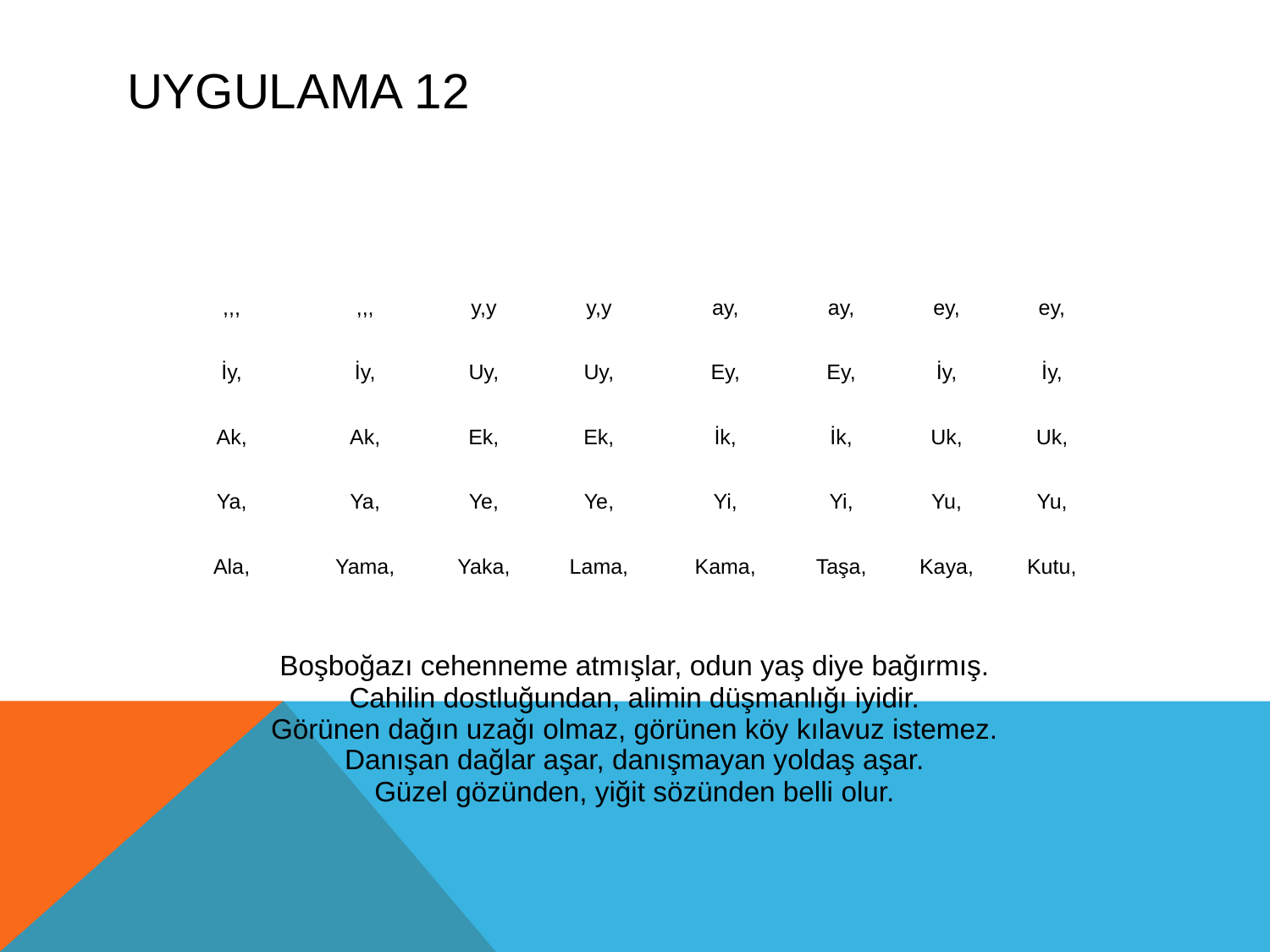

# UYGULAMA 12
| ,,, | ,,, | y,y | y,y | ay, | ay, | ey, | ey, |
| --- | --- | --- | --- | --- | --- | --- | --- |
| İy, | İy, | Uy, | Uy, | Ey, | Ey, | İy, | İy, |
| Ak, | Ak, | Ek, | Ek, | İk, | İk, | Uk, | Uk, |
| Ya, | Ya, | Ye, | Ye, | Yi, | Yi, | Yu, | Yu, |
| Ala, | Yama, | Yaka, | Lama, | Kama, | Taşa, | Kaya, | Kutu, |
| Boşboğazı cehenneme atmışlar, odun yaş diye bağırmış. Cahilin dostluğundan, alimin düşmanlığı iyidir. Görünen dağın uzağı olmaz, görünen köy kılavuz istemez. Danışan dağlar aşar, danışmayan yoldaş aşar. Güzel gözünden, yiğit sözünden belli olur. |  |  |  |  |  |  |  |